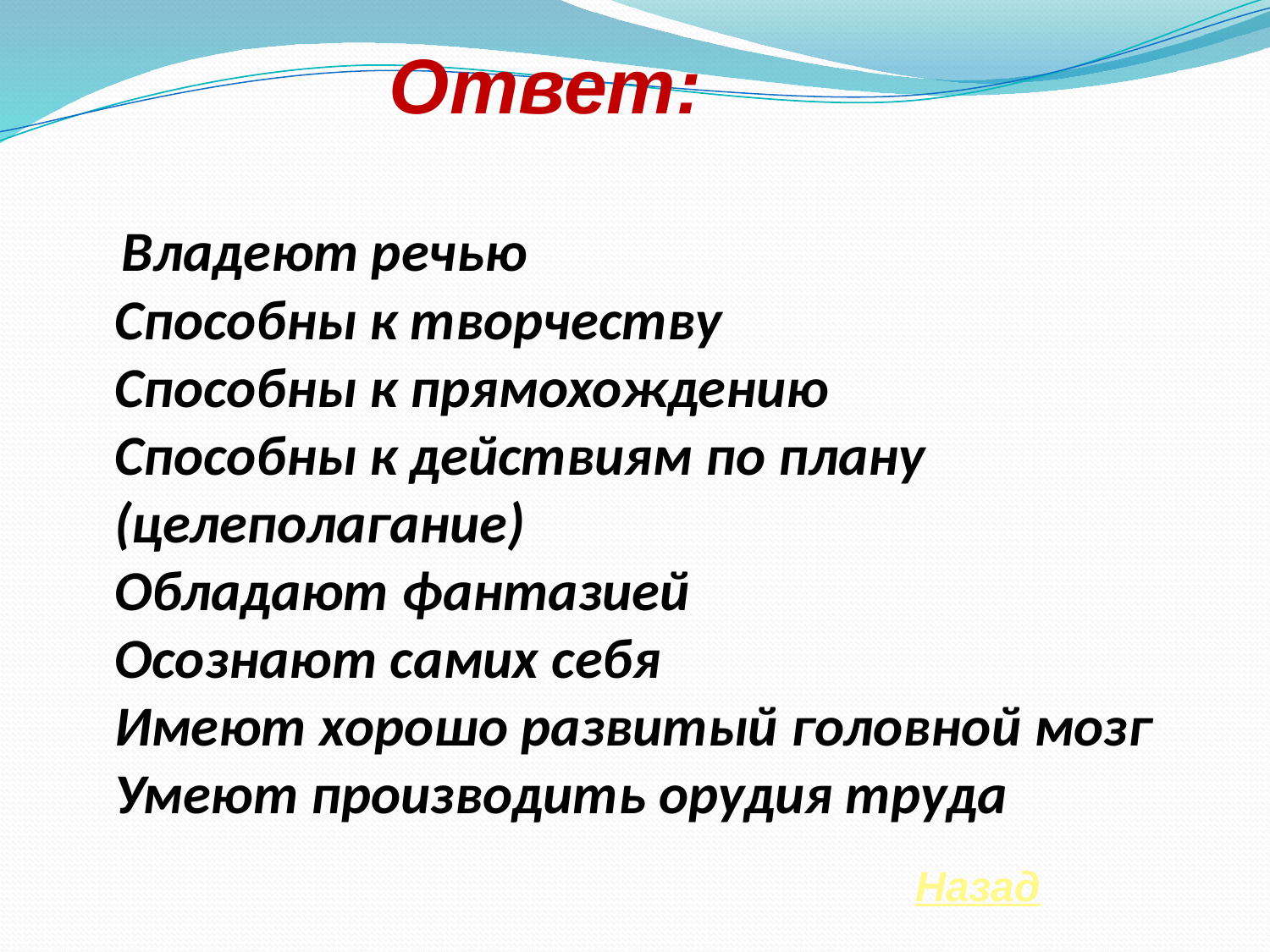

Ответ:
# Владеют речью Способны к творчеству Способны к прямохождению Способны к действиям по плану (целеполагание) Обладают фантазией Осознают самих себя Имеют хорошо развитый головной мозг Умеют производить орудия труда
Назад